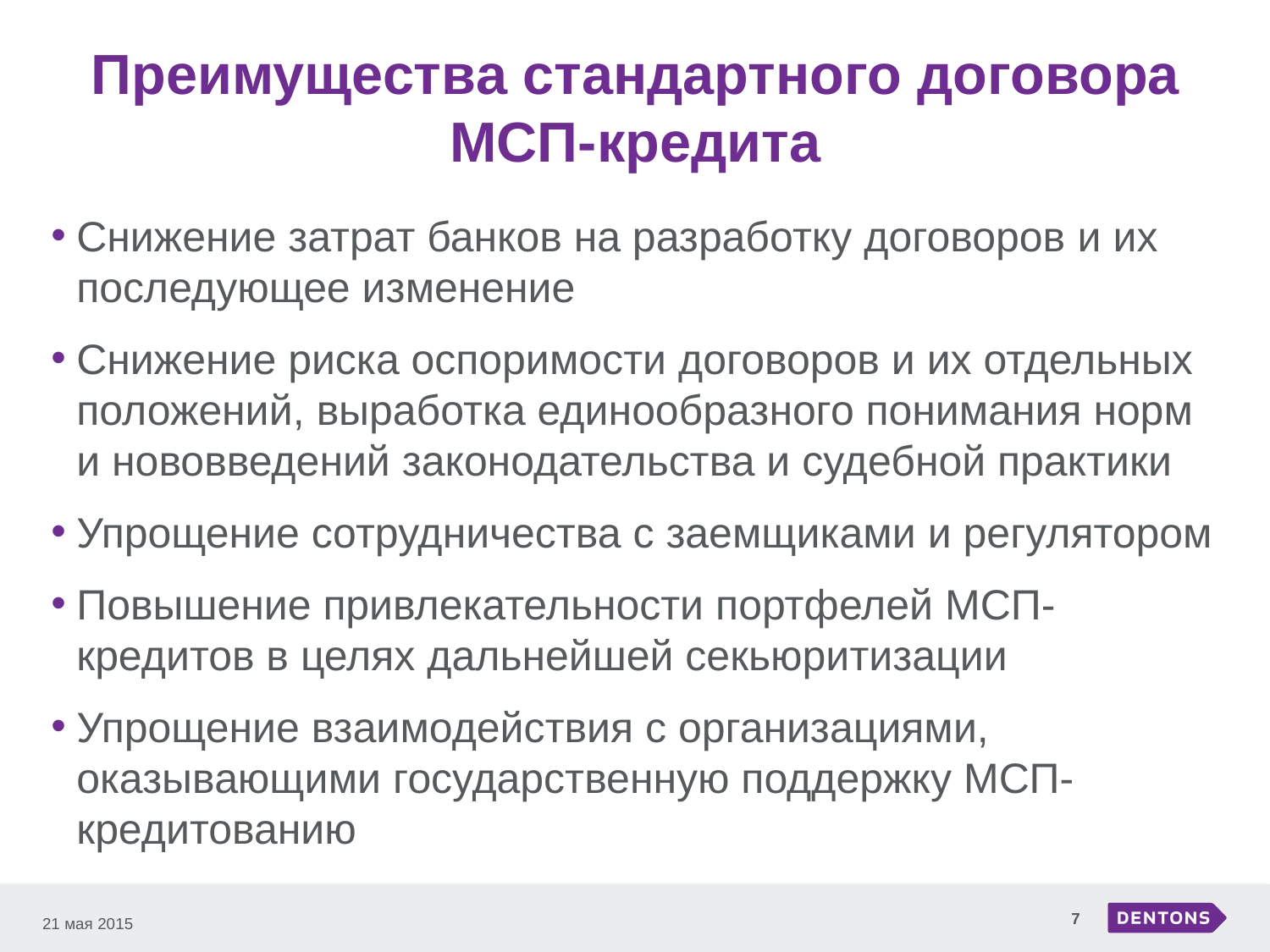

# Преимущества стандартного договора МСП-кредита
Снижение затрат банков на разработку договоров и их последующее изменение
Снижение риска оспоримости договоров и их отдельных положений, выработка единообразного понимания норм и нововведений законодательства и судебной практики
Упрощение сотрудничества с заемщиками и регулятором
Повышение привлекательности портфелей МСП-кредитов в целях дальнейшей секьюритизации
Упрощение взаимодействия с организациями, оказывающими государственную поддержку МСП-кредитованию

7
21 мая 2015